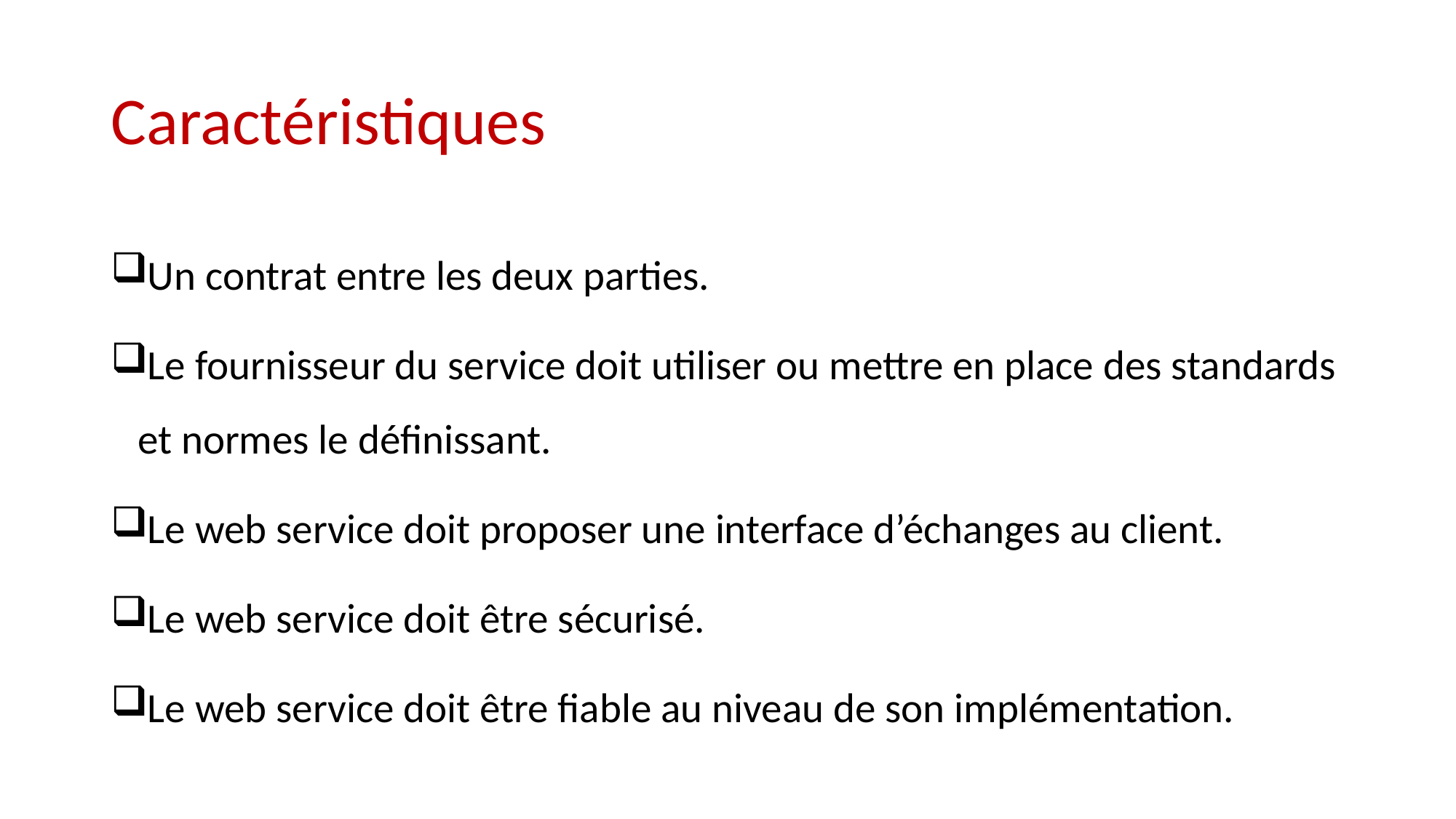

# Caractéristiques
Un contrat entre les deux parties.
Le fournisseur du service doit utiliser ou mettre en place des standards et normes le définissant.
Le web service doit proposer une interface d’échanges au client.
Le web service doit être sécurisé.
Le web service doit être fiable au niveau de son implémentation.